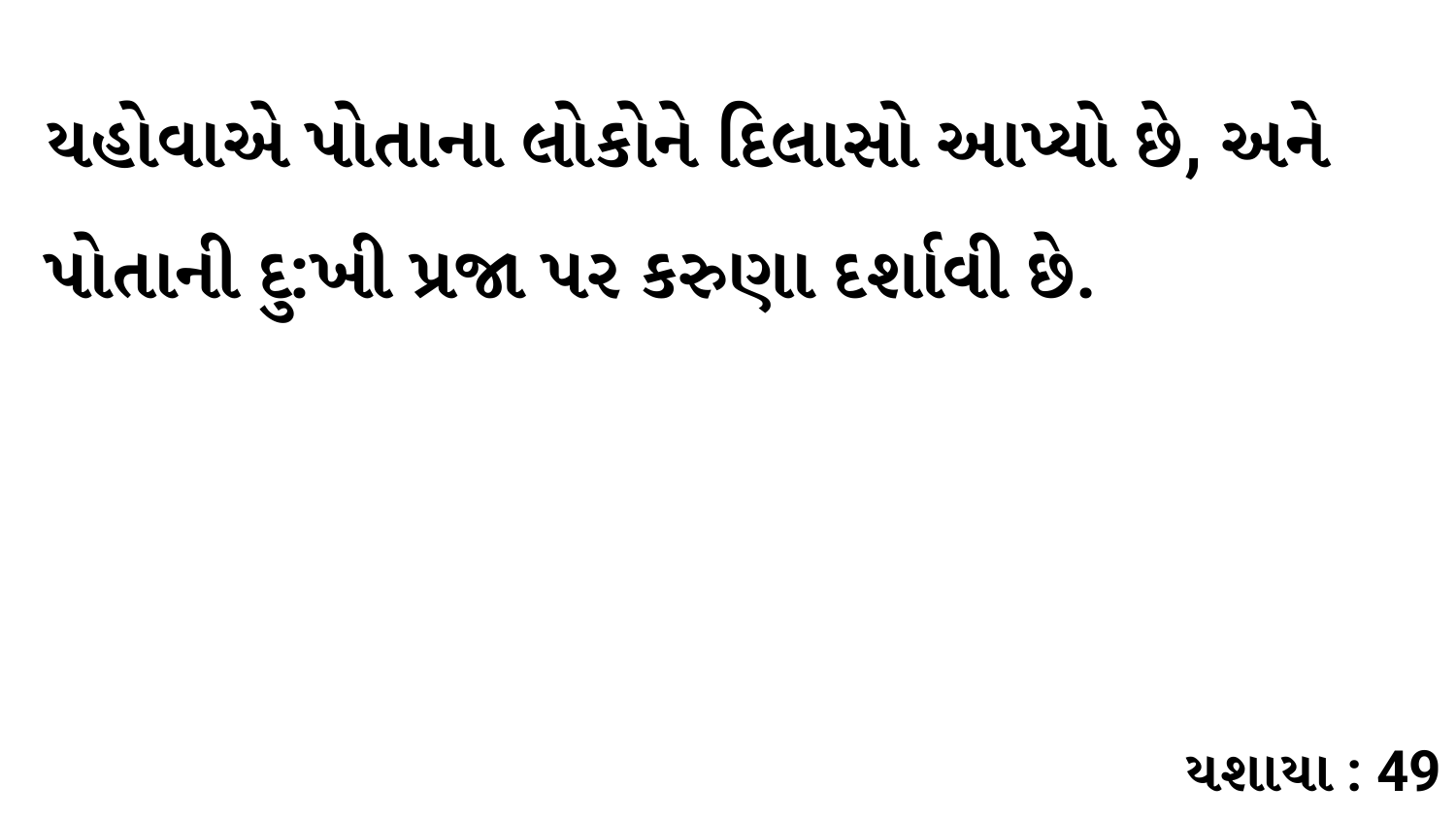

યહોવાએ પોતાના લોકોને દિલાસો આપ્યો છે, અને પોતાની દુ:ખી પ્રજા પર કરુણા દર્શાવી છે.
યશાયા : 49